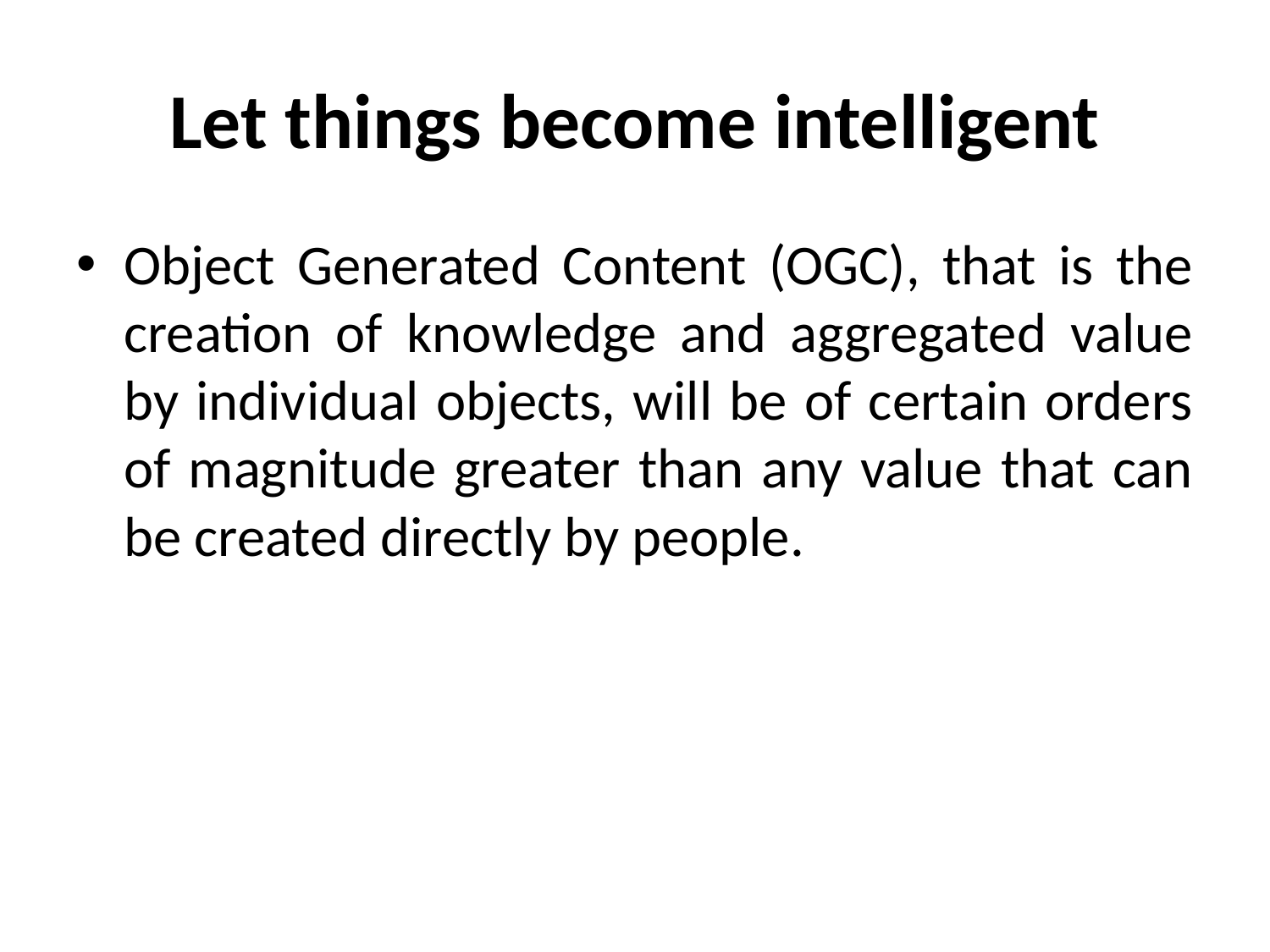

# Let things become intelligent
Object Generated Content (OGC), that is the creation of knowledge and aggregated value by individual objects, will be of certain orders of magnitude greater than any value that can be created directly by people.